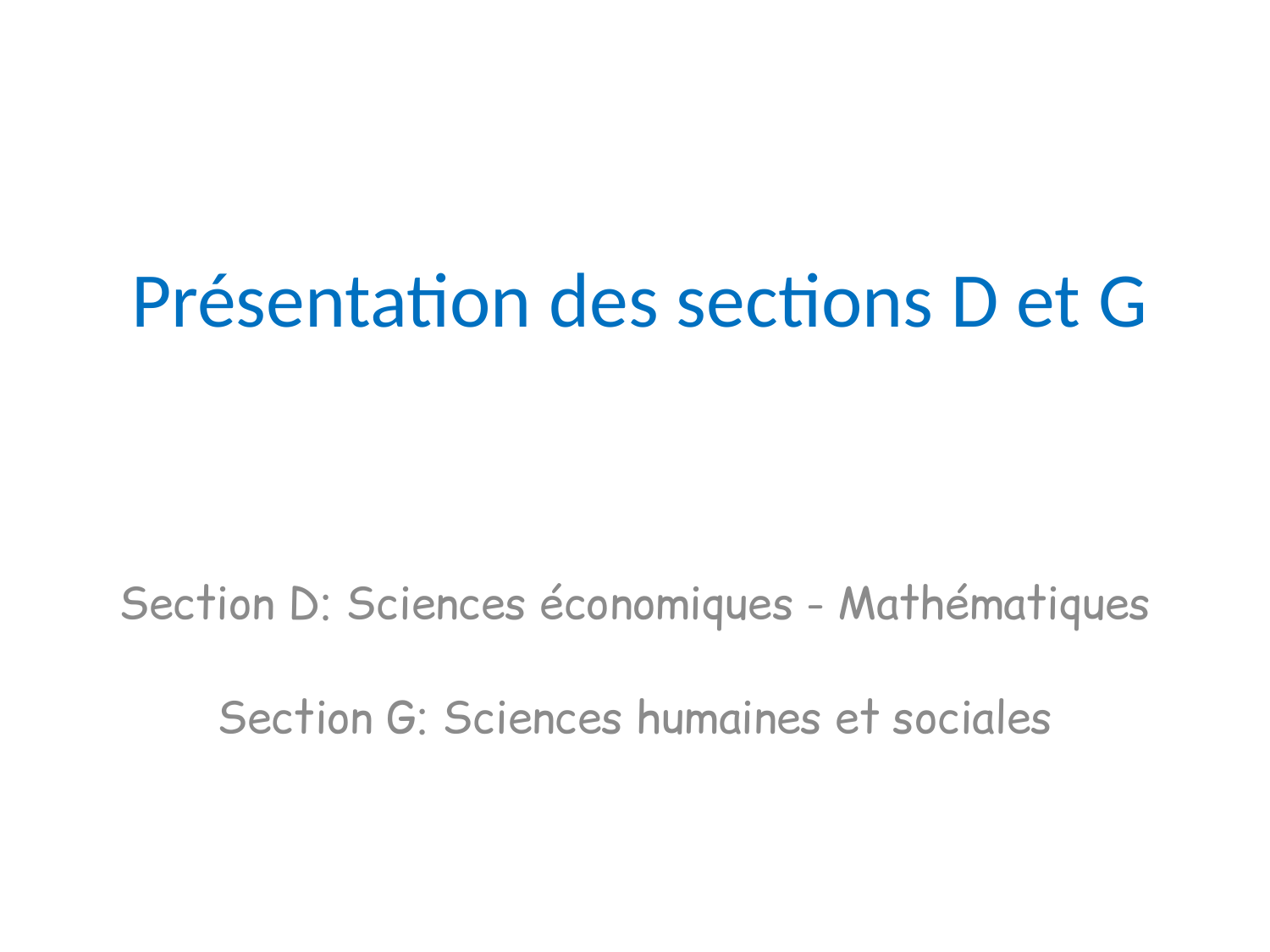

# Présentation des sections D et G
Section D: Sciences économiques - Mathématiques
Section G: Sciences humaines et sociales